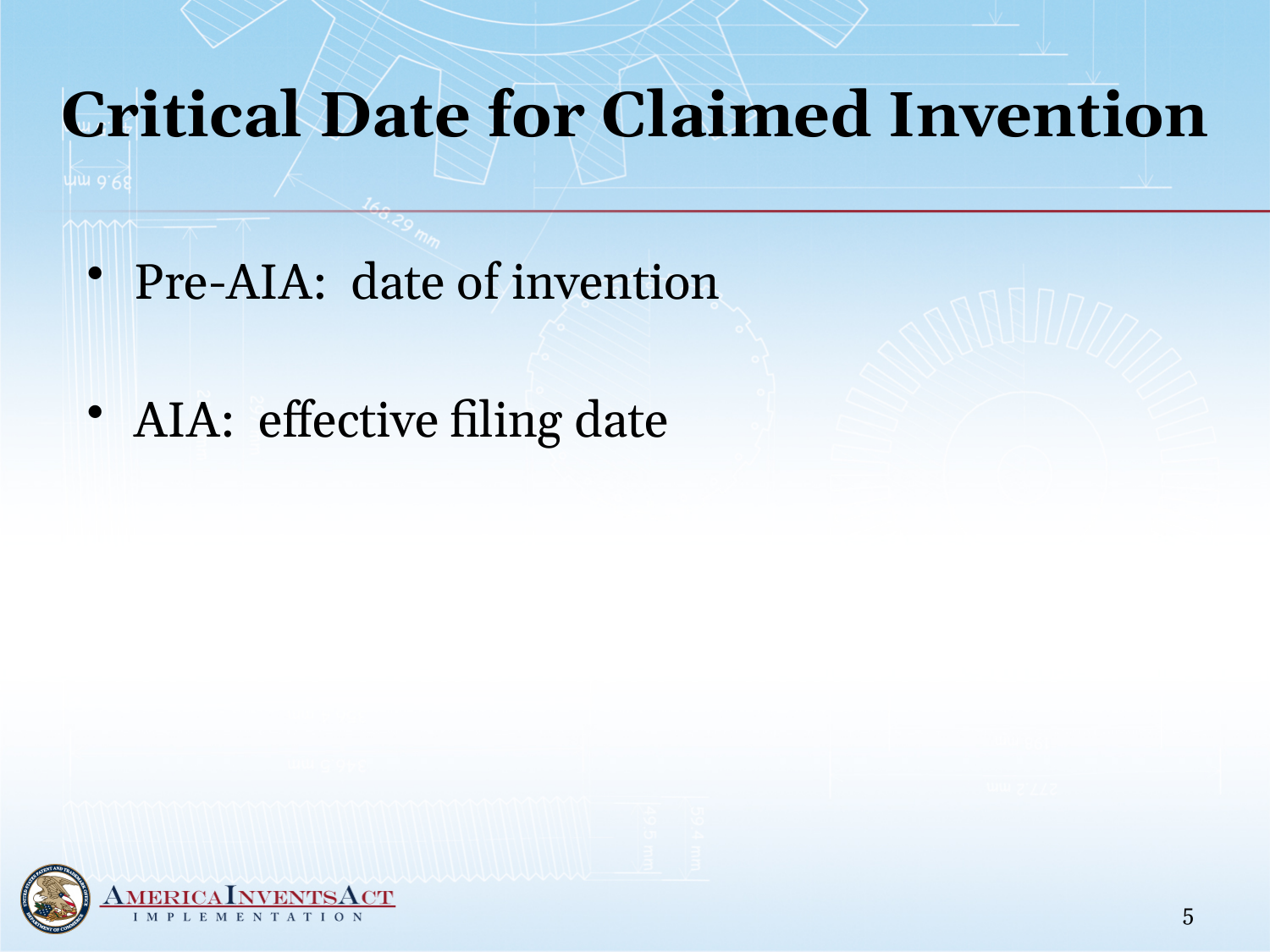

# Critical Date for Claimed Invention
Pre-AIA:  date of invention

AIA:  effective filing date
5